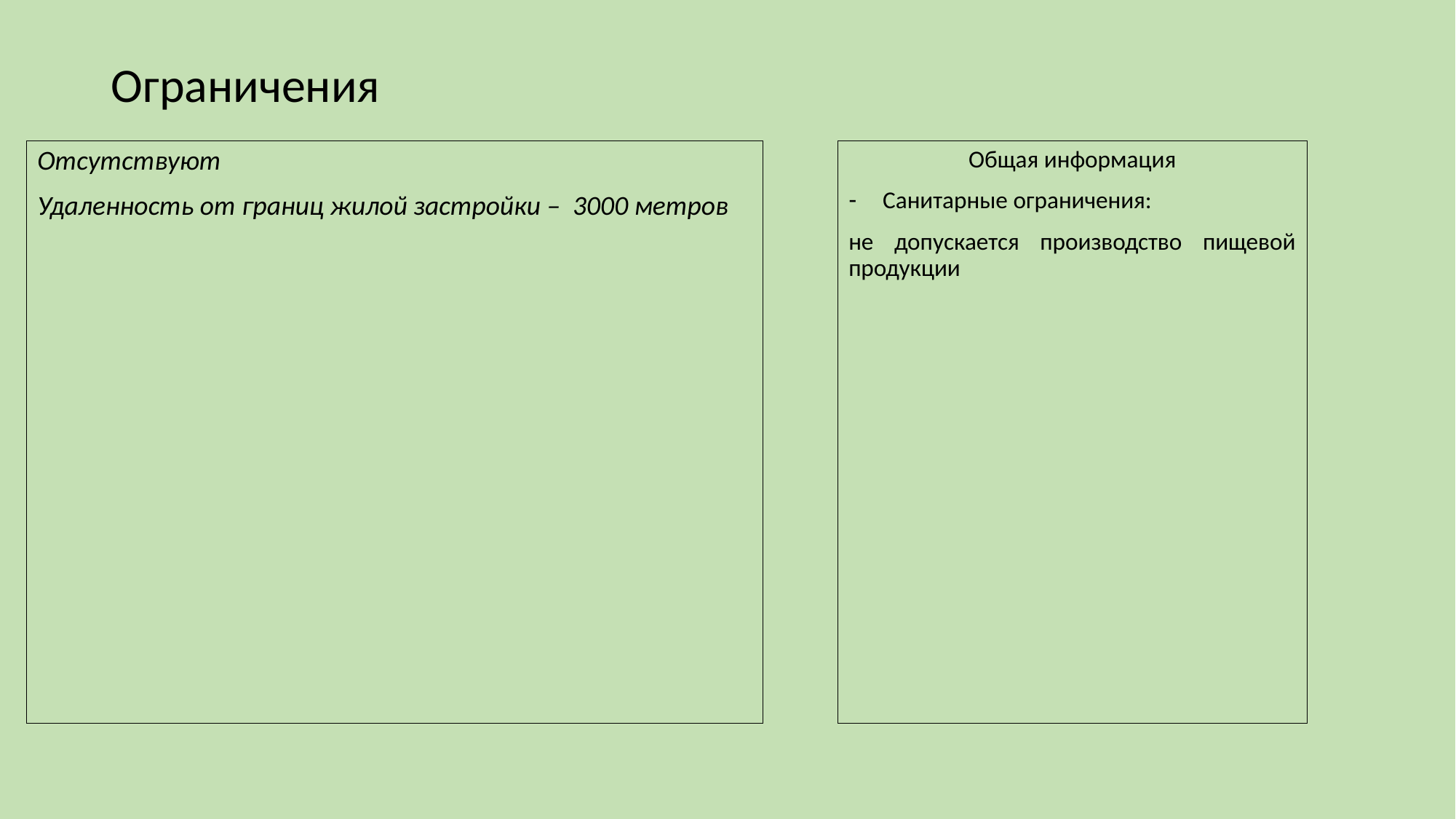

# Ограничения
Отсутствуют
Удаленность от границ жилой застройки –  3000 метров

Общая информация
Санитарные ограничения:
не допускается производство пищевой продукции